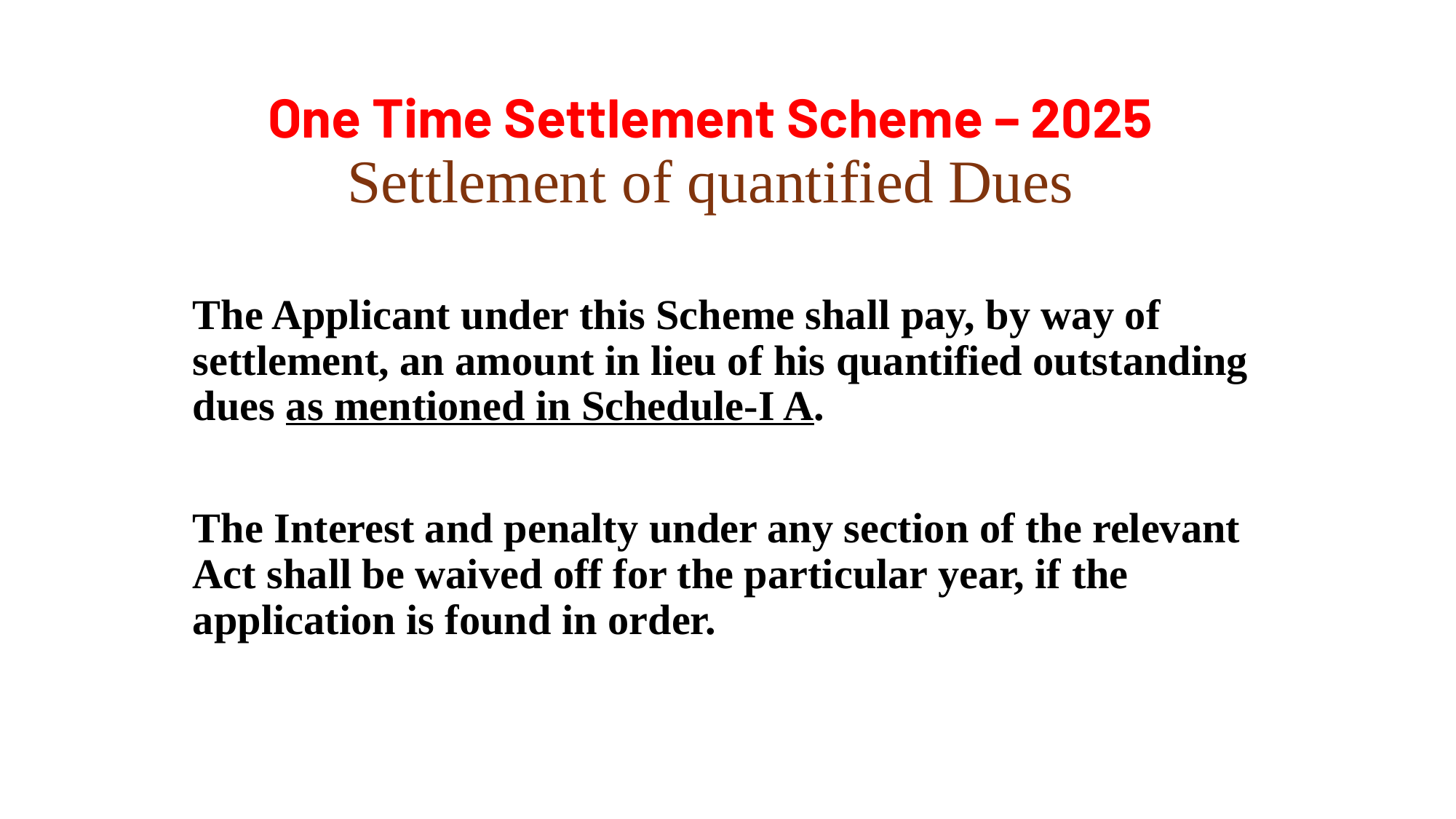

# One Time Settlement Scheme – 2025 Settlement of quantified Dues

The Applicant under this Scheme shall pay, by way of settlement, an amount in lieu of his quantified outstanding dues as mentioned in Schedule-I A.

The Interest and penalty under any section of the relevant Act shall be waived off for the particular year, if the application is found in order.